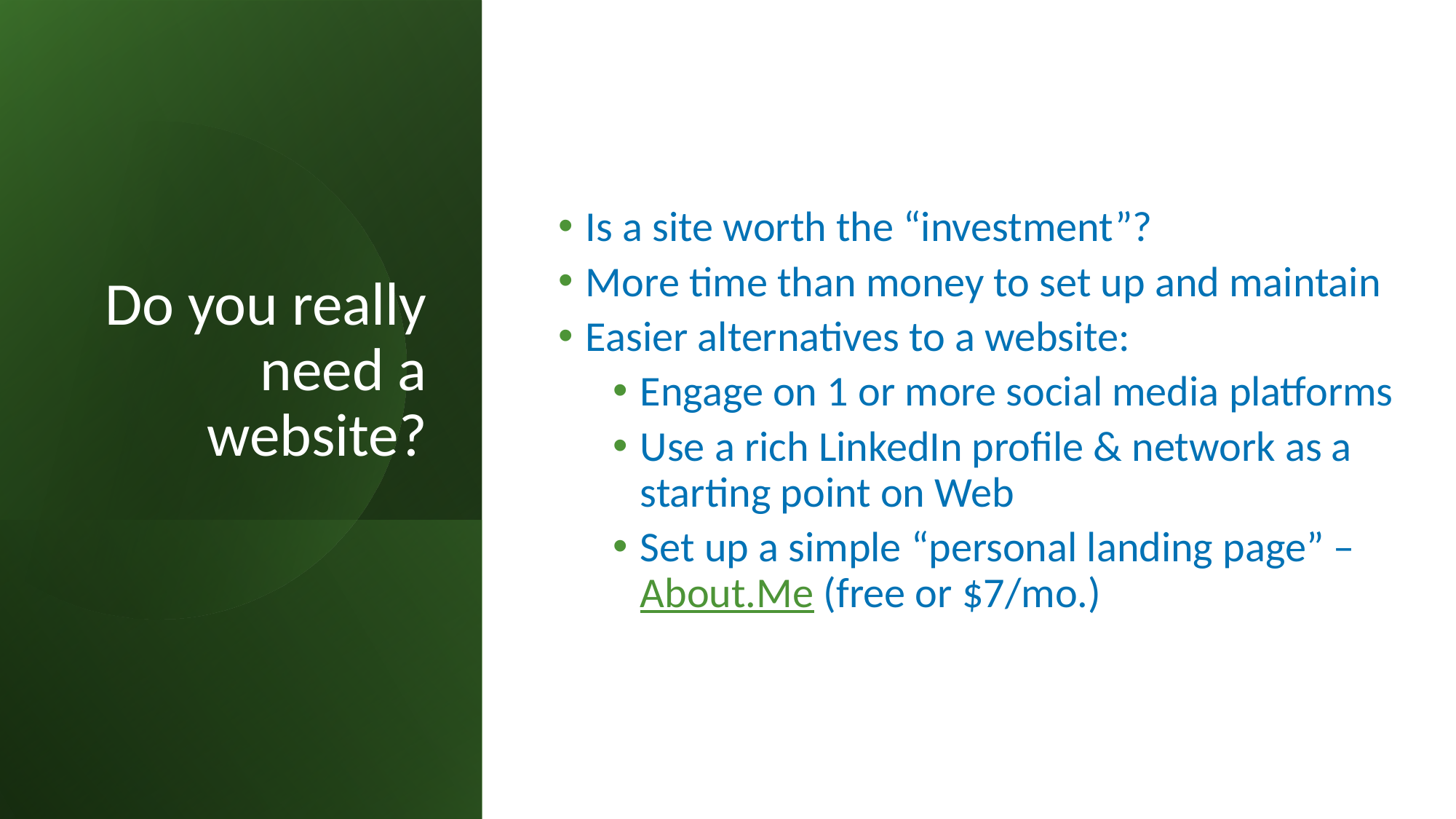

# Do you really need a website?
Is a site worth the “investment”?
More time than money to set up and maintain
Easier alternatives to a website:
Engage on 1 or more social media platforms
Use a rich LinkedIn profile & network as a starting point on Web
Set up a simple “personal landing page” – About.Me (free or $7/mo.)